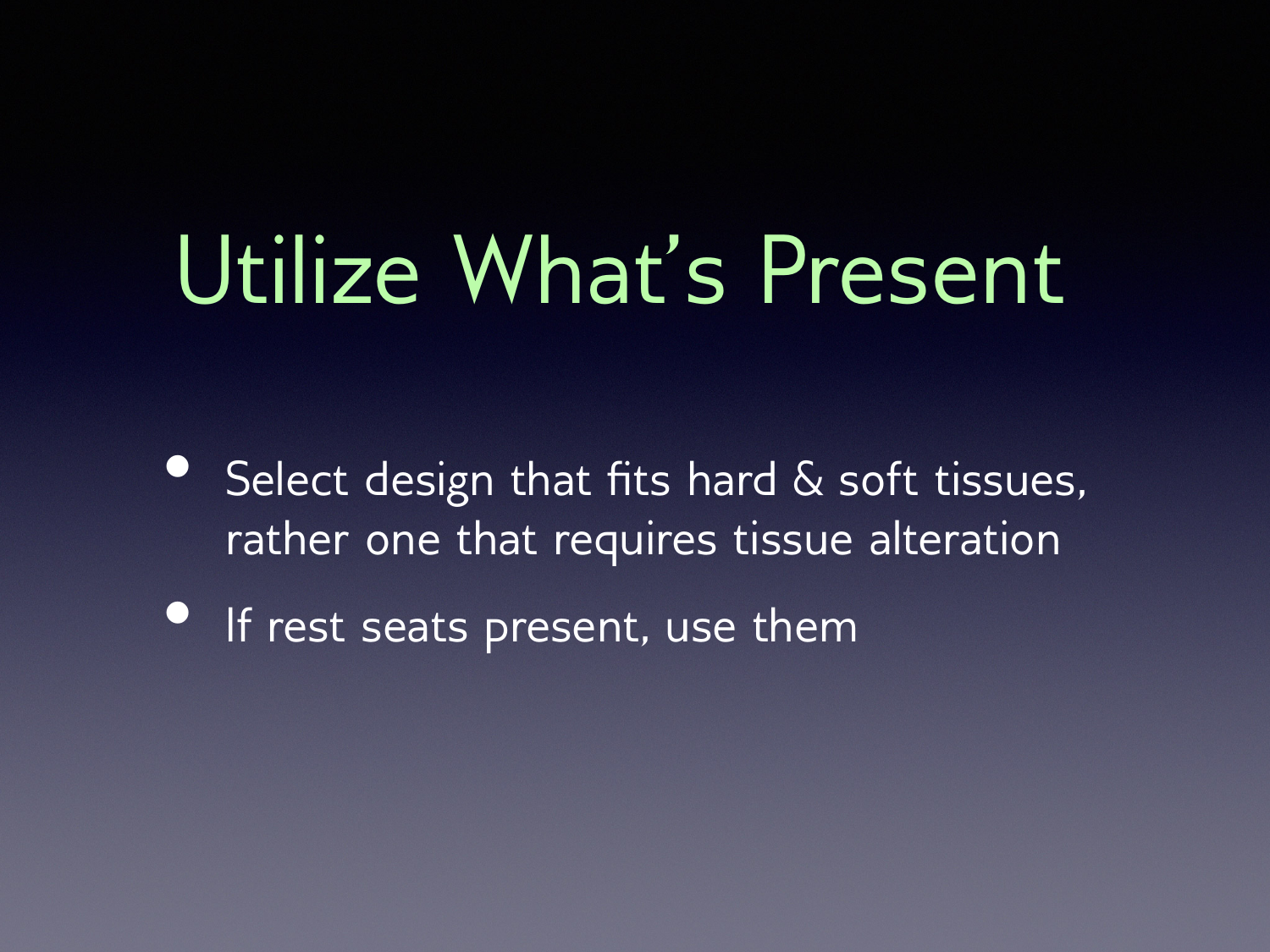

# Utilize What’s Present
Select design that fits hard & soft tissues, rather one that requires tissue alteration
If rest seats present, use them